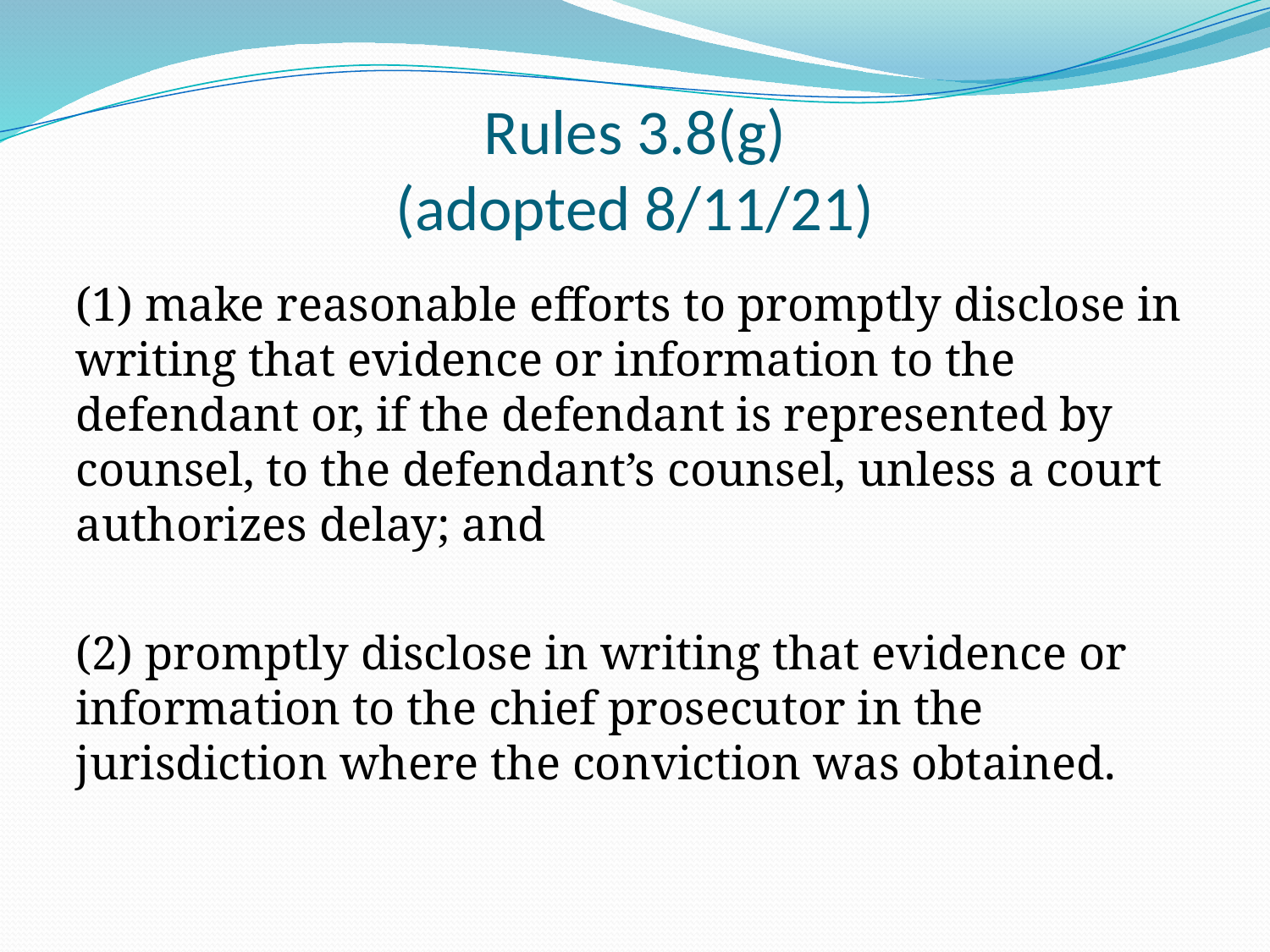

# Rules 3.8(g) (adopted 8/11/21)
(1) make reasonable efforts to promptly disclose in writing that evidence or information to the defendant or, if the defendant is represented by counsel, to the defendant’s counsel, unless a court authorizes delay; and

(2) promptly disclose in writing that evidence or information to the chief prosecutor in the jurisdiction where the conviction was obtained.